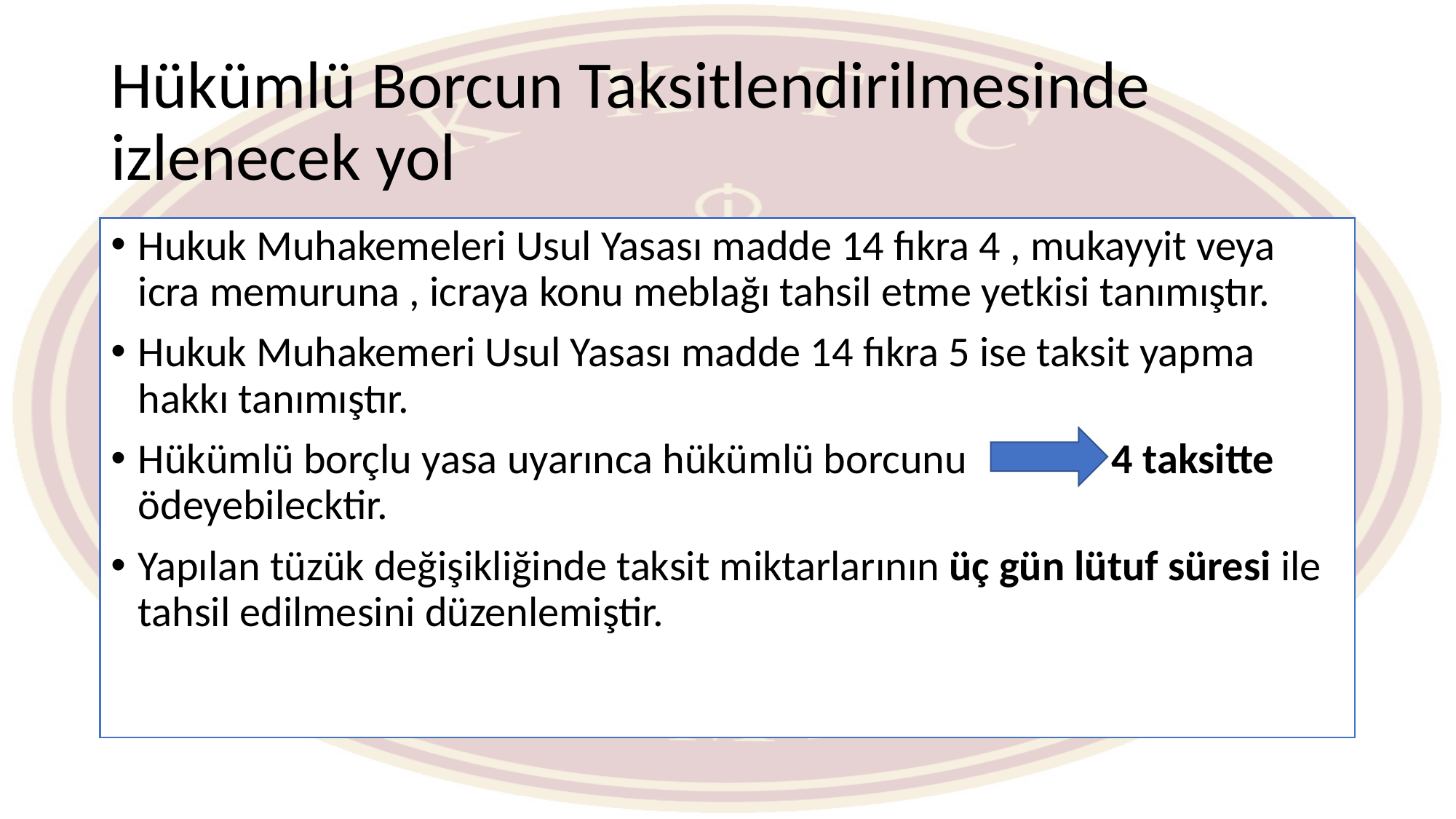

# Hükümlü Borcun Taksitlendirilmesinde izlenecek yol
Hukuk Muhakemeleri Usul Yasası madde 14 fıkra 4 , mukayyit veya icra memuruna , icraya konu meblağı tahsil etme yetkisi tanımıştır.
Hukuk Muhakemeri Usul Yasası madde 14 fıkra 5 ise taksit yapma hakkı tanımıştır.
Hükümlü borçlu yasa uyarınca hükümlü borcunu               4 taksitte ödeyebilecktir.
Yapılan tüzük değişikliğinde taksit miktarlarının üç gün lütuf süresi ile tahsil edilmesini düzenlemiştir.